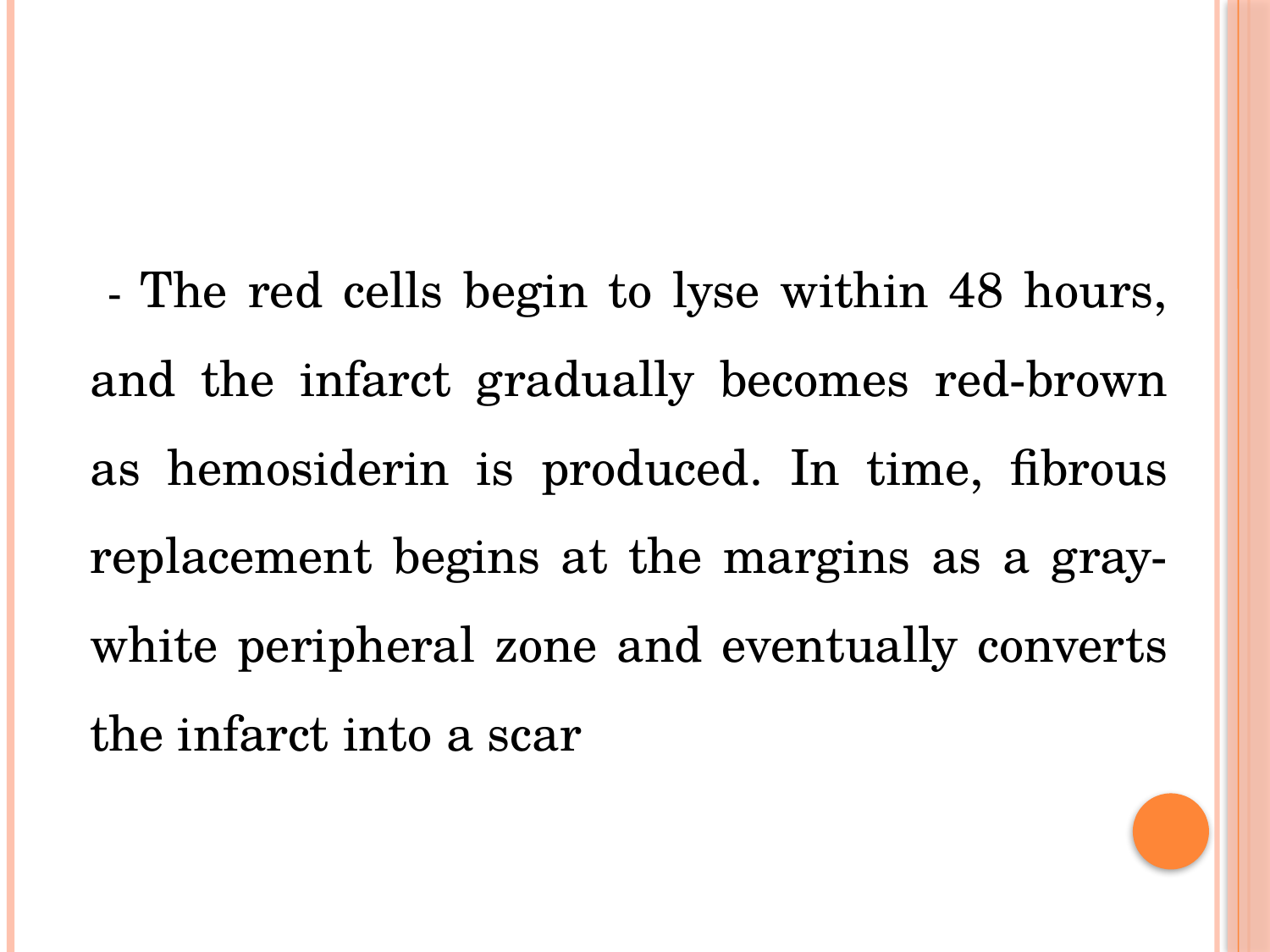

#
   - The red cells begin to lyse within 48 hours, and the infarct gradually becomes red-brown as hemosiderin is produced. In time, fibrous replacement begins at the margins as a gray-white peripheral zone and eventually converts the infarct into a scar